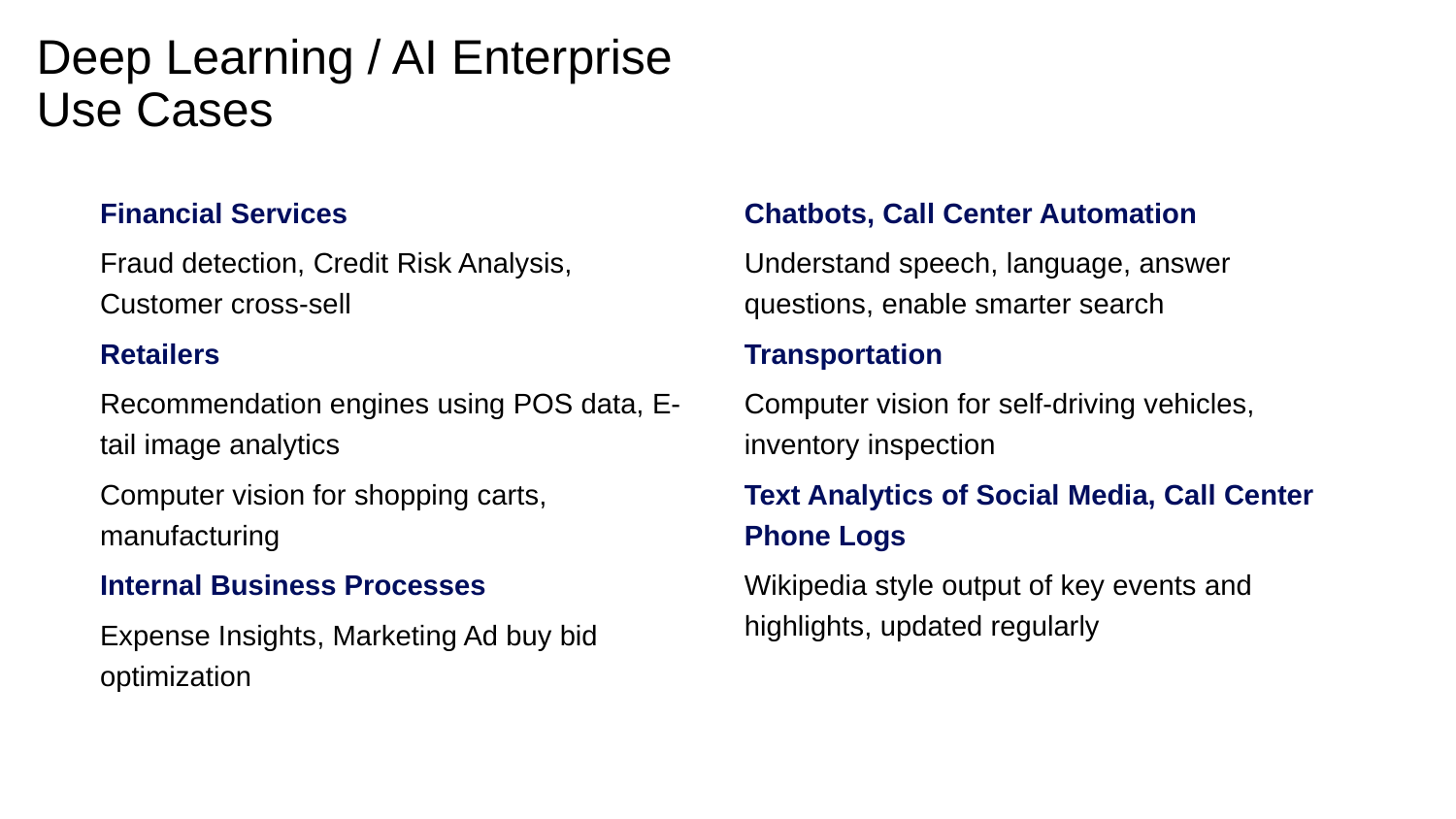

# Deep Learning / AI Enterprise Use Cases
Financial Services
Fraud detection, Credit Risk Analysis, Customer cross-sell
Retailers
Recommendation engines using POS data, E-tail image analytics
Computer vision for shopping carts, manufacturing
Internal Business Processes
Expense Insights, Marketing Ad buy bid optimization

Chatbots, Call Center Automation
Understand speech, language, answer questions, enable smarter search
Transportation
Computer vision for self-driving vehicles, inventory inspection
Text Analytics of Social Media, Call Center Phone Logs
Wikipedia style output of key events and highlights, updated regularly